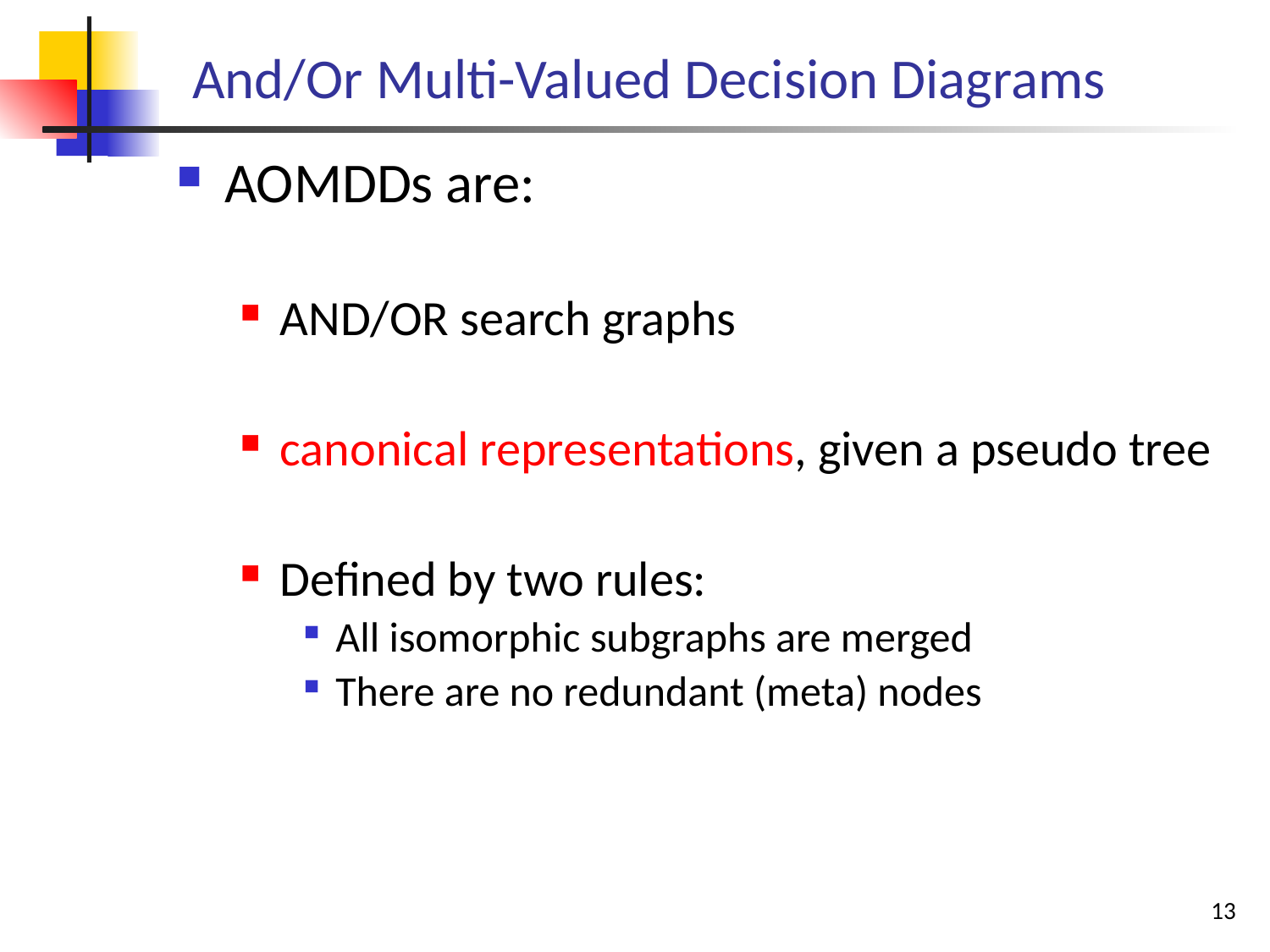

# And/Or Multi-Valued Decision Diagrams
AOMDDs are:

AND/OR search graphs

canonical representations, given a pseudo tree

Defined by two rules:
All isomorphic subgraphs are merged
There are no redundant (meta) nodes
13